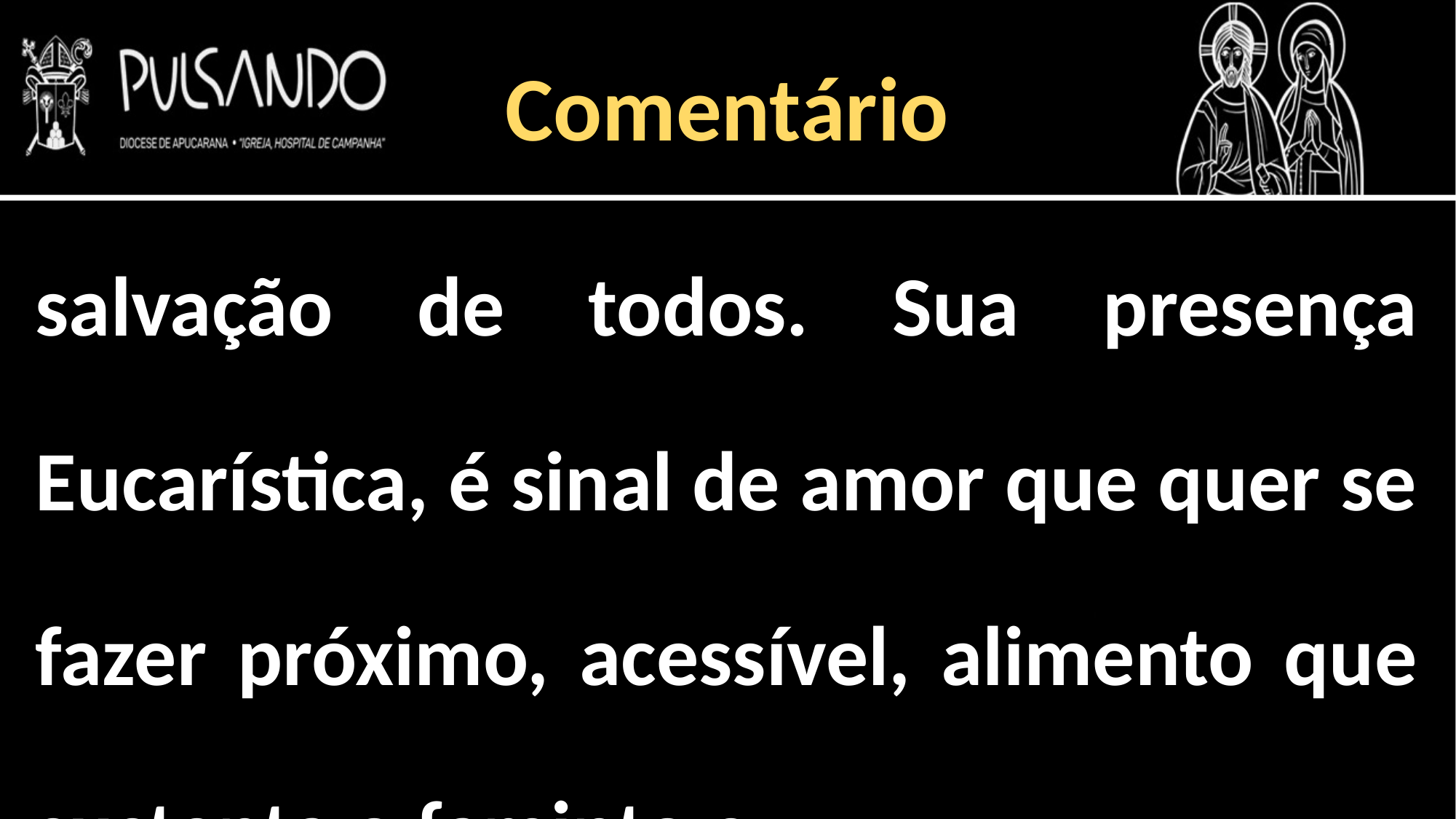

Comentário
salvação de todos. Sua presença Eucarística, é sinal de amor que quer se fazer próximo, acessível, alimento que sustenta o faminto e